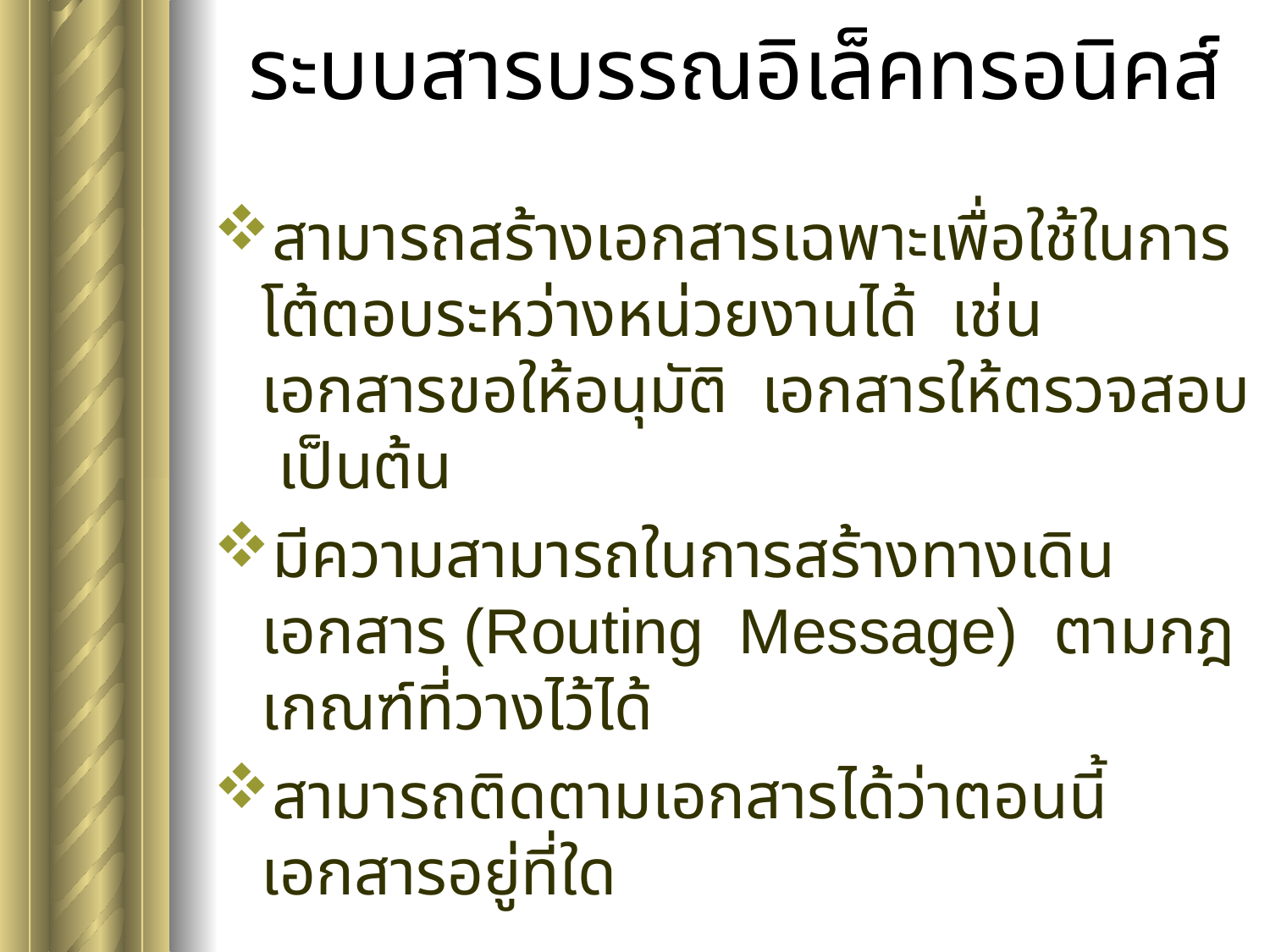

# ระบบสารบรรณอิเล็คทรอนิคส์
สามารถสร้างเอกสารเฉพาะเพื่อใช้ในการโต้ตอบระหว่างหน่วยงานได้  เช่น  เอกสารขอให้อนุมัติ  เอกสารให้ตรวจสอบ  เป็นต้น
มีความสามารถในการสร้างทางเดินเอกสาร (Routing  Message)  ตามกฎเกณฑ์ที่วางไว้ได้
สามารถติดตามเอกสารได้ว่าตอนนี้เอกสารอยู่ที่ใด